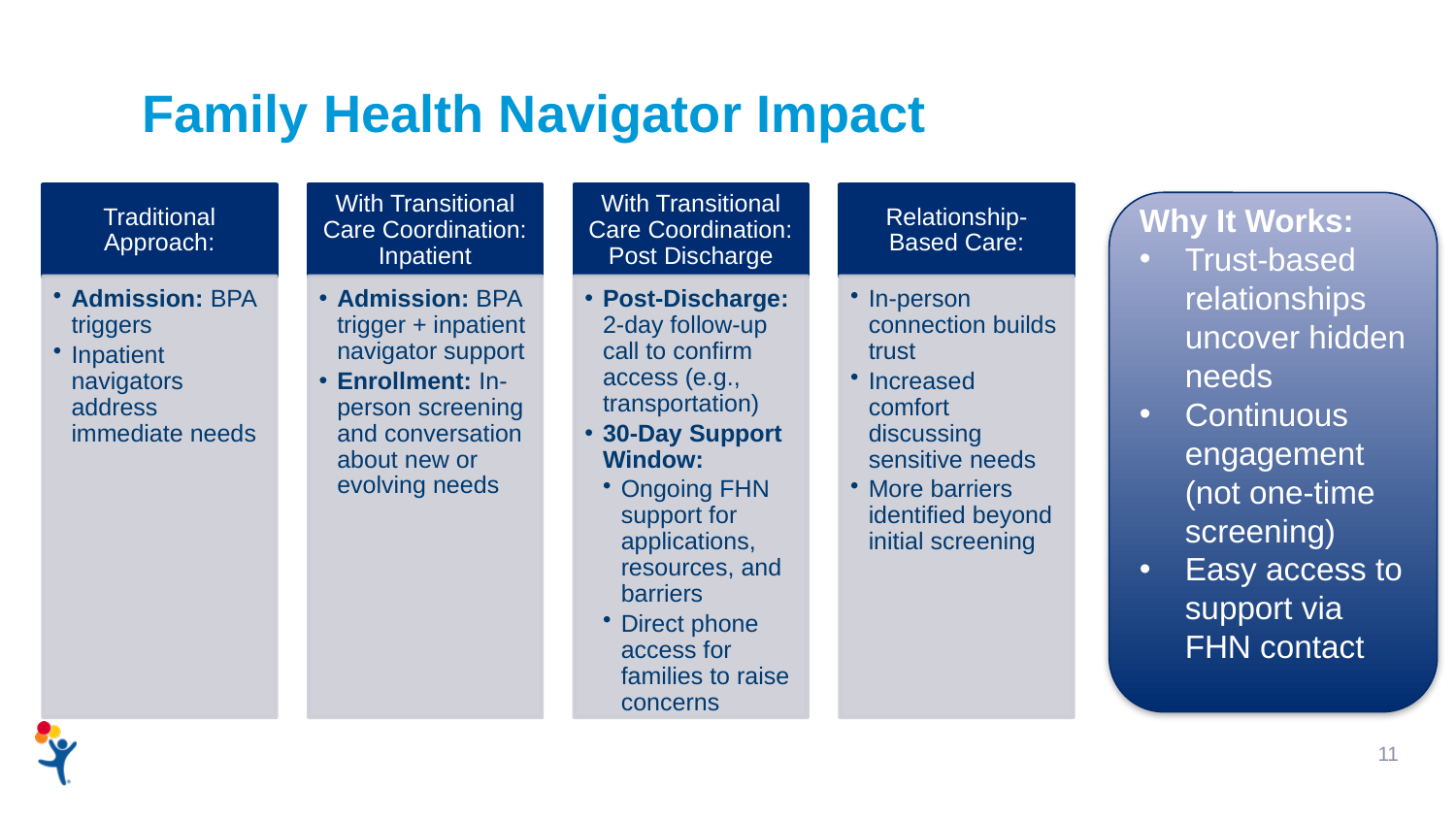

Family Health Navigator Impact
Traditional Approach:
Admission: BPA triggers
Inpatient navigators address immediate needs
With Transitional Care Coordination: Inpatient
Admission: BPA trigger + inpatient navigator support
Enrollment: In-person screening and conversation about new or evolving needs
With Transitional Care Coordination: Post Discharge
Post-Discharge: 2-day follow-up call to confirm access (e.g., transportation)
30-Day Support Window:
Ongoing FHN support for applications, resources, and barriers
Direct phone access for families to raise concerns
Relationship-Based Care:
In-person connection builds trust
Increased comfort discussing sensitive needs
More barriers identified beyond initial screening
Why It Works:
Trust-based relationships uncover hidden needs
Continuous engagement (not one-time screening)
Easy access to support via FHN contact

11